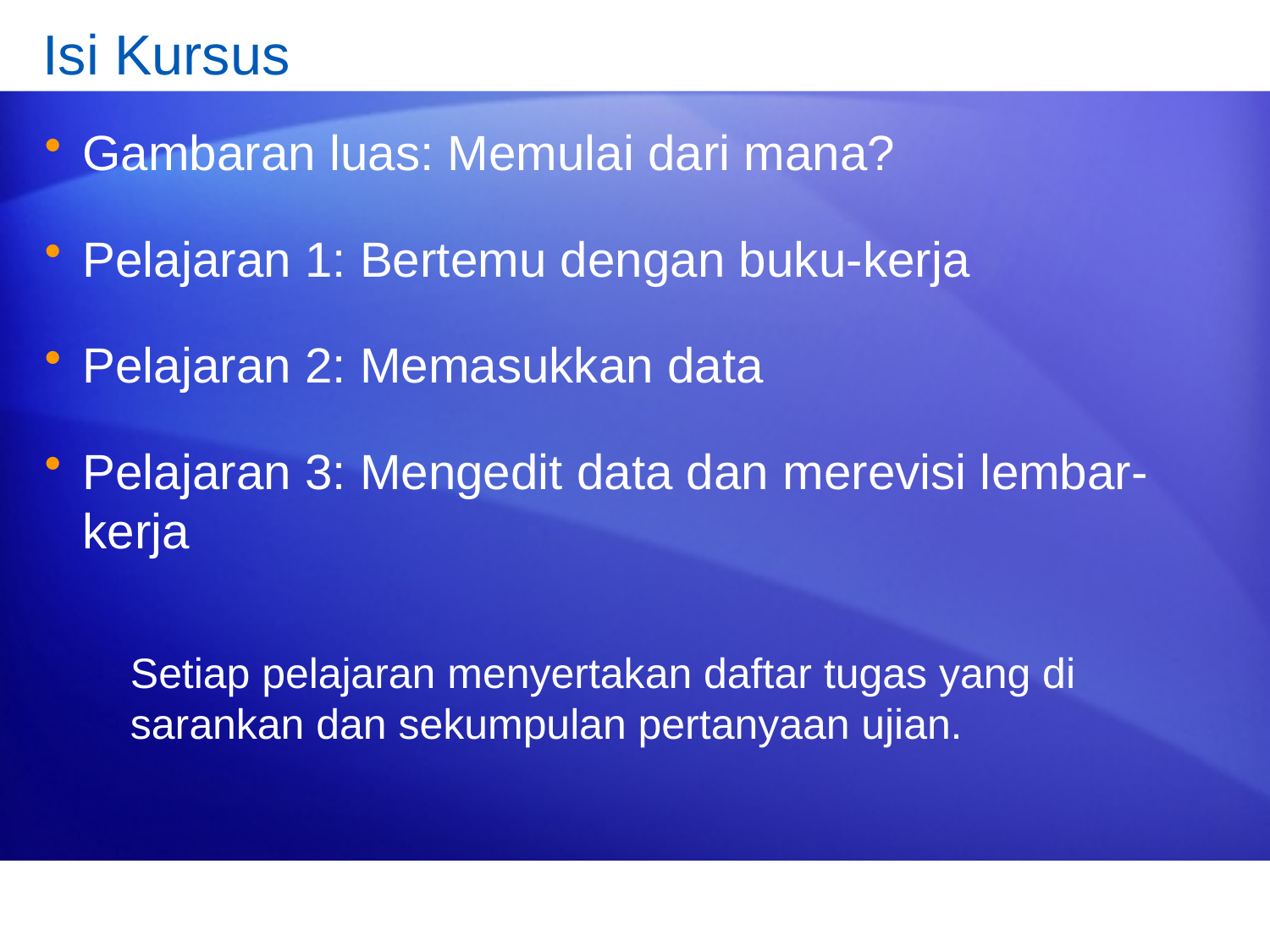

# Isi Kursus
Gambaran luas: Memulai dari mana?
Pelajaran 1: Bertemu dengan buku-kerja
Pelajaran 2: Memasukkan data
Pelajaran 3: Mengedit data dan merevisi lembar-kerja
Setiap pelajaran menyertakan daftar tugas yang di sarankan dan sekumpulan pertanyaan ujian.